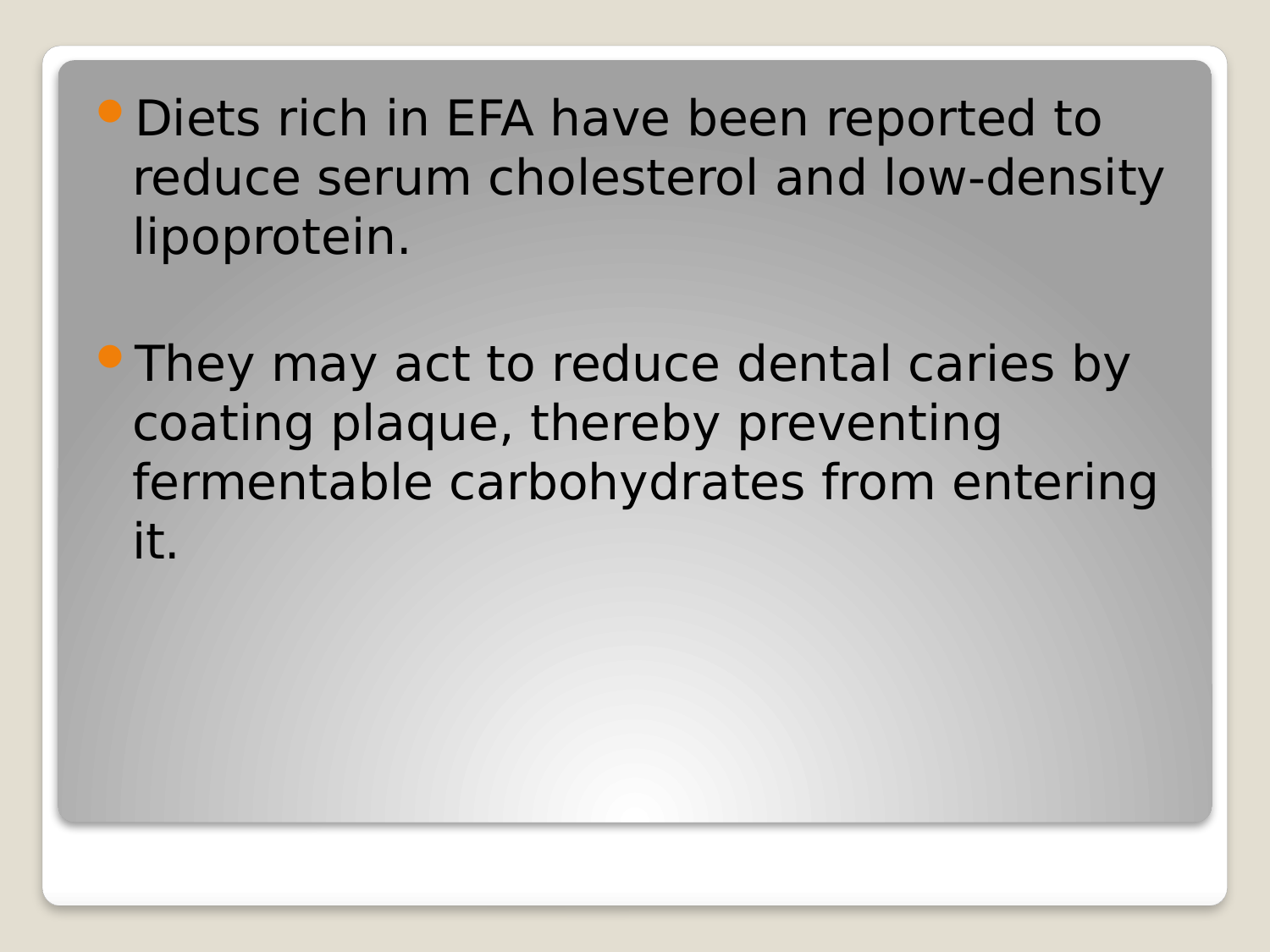

Diets rich in EFA have been reported to reduce serum cholesterol and low-density lipoprotein.

They may act to reduce dental caries by coating plaque, thereby preventing fermentable carbohydrates from entering it.